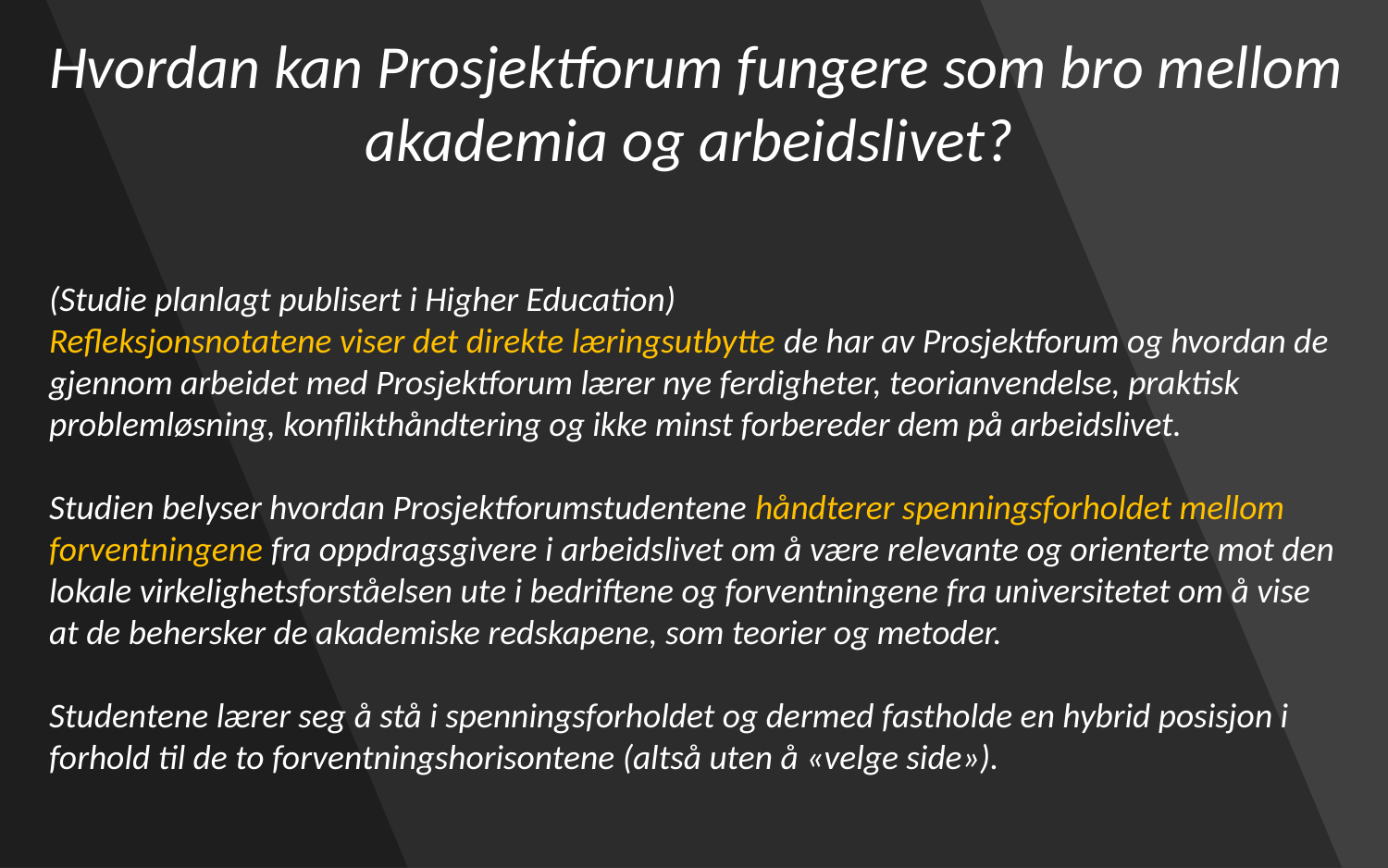

# Hvordan kan Prosjektforum fungere som bro mellom akademia og arbeidslivet?
(Studie planlagt publisert i Higher Education)
Refleksjonsnotatene viser det direkte læringsutbytte de har av Prosjektforum og hvordan de gjennom arbeidet med Prosjektforum lærer nye ferdigheter, teorianvendelse, praktisk problemløsning, konflikthåndtering og ikke minst forbereder dem på arbeidslivet.

Studien belyser hvordan Prosjektforumstudentene håndterer spenningsforholdet mellom forventningene fra oppdragsgivere i arbeidslivet om å være relevante og orienterte mot den lokale virkelighetsforståelsen ute i bedriftene og forventningene fra universitetet om å vise at de behersker de akademiske redskapene, som teorier og metoder.

Studentene lærer seg å stå i spenningsforholdet og dermed fastholde en hybrid posisjon i forhold til de to forventningshorisontene (altså uten å «velge side»).